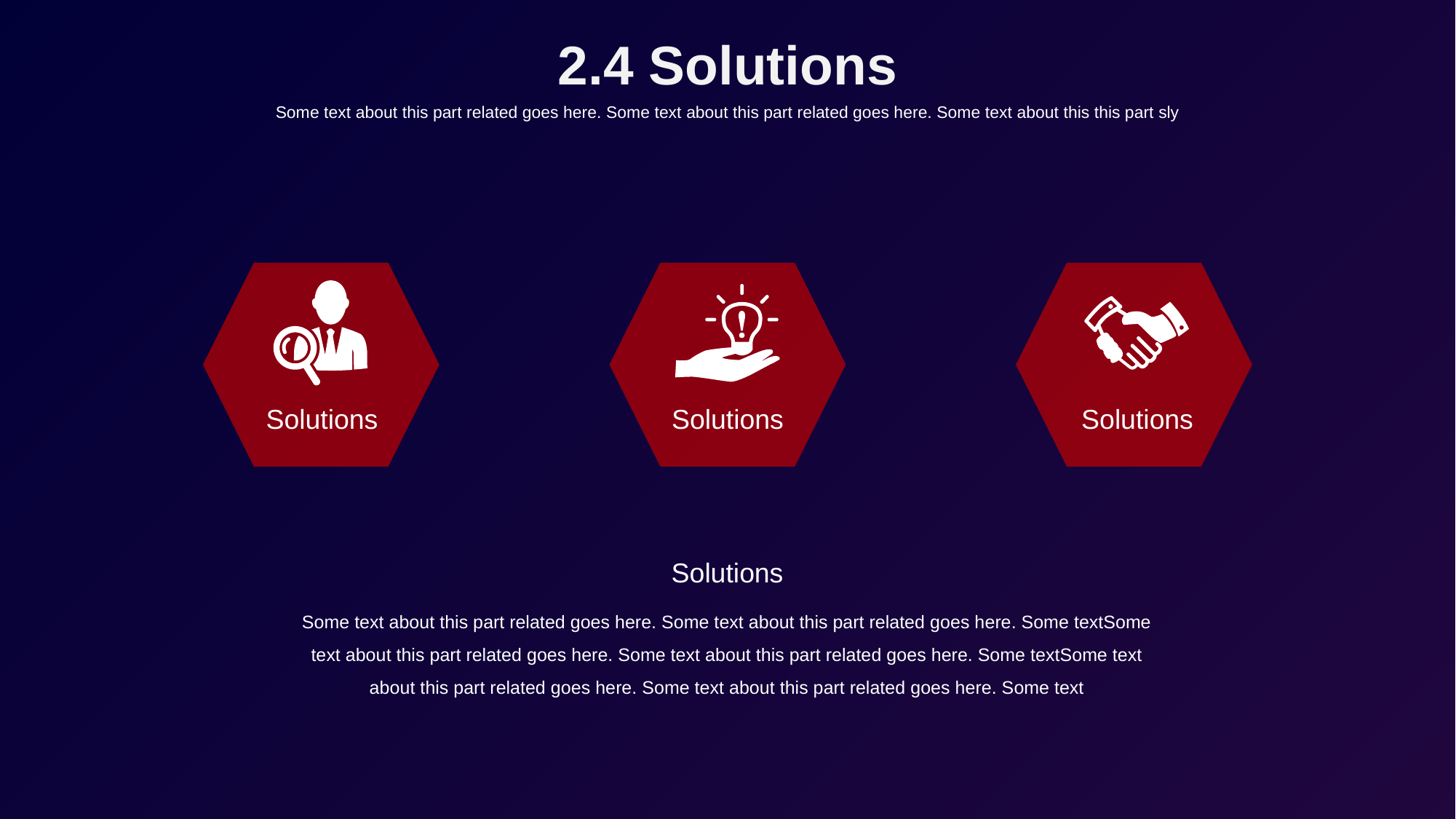

2.4 Solutions
Some text about this part related goes here. Some text about this part related goes here. Some text about this this part sly

Solutions
Solutions
Solutions
Solutions
Some text about this part related goes here. Some text about this part related goes here. Some textSome text about this part related goes here. Some text about this part related goes here. Some textSome text about this part related goes here. Some text about this part related goes here. Some text